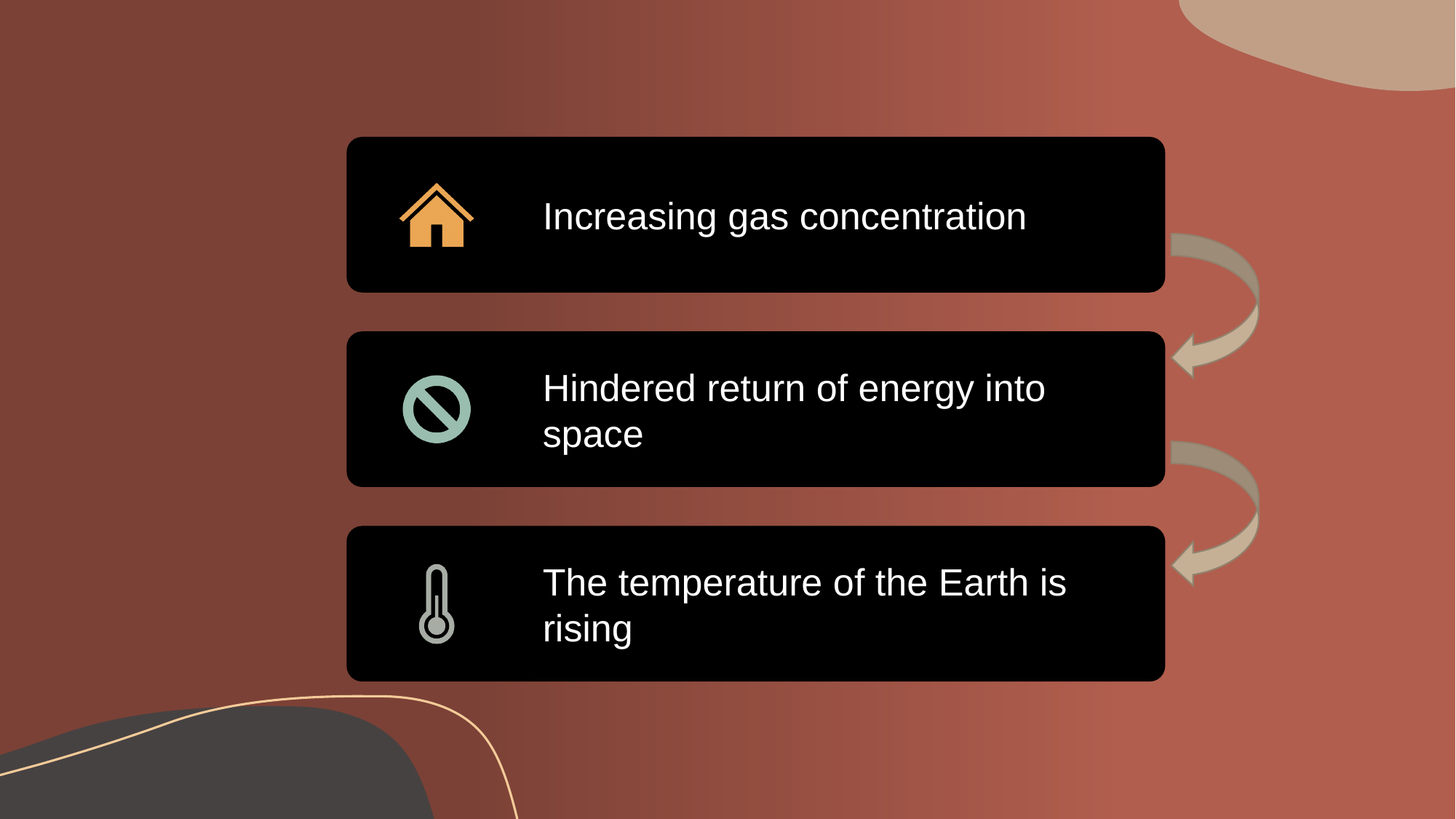

Increasing gas concentration
Hindered return of energy into space
The temperature of the Earth is rising